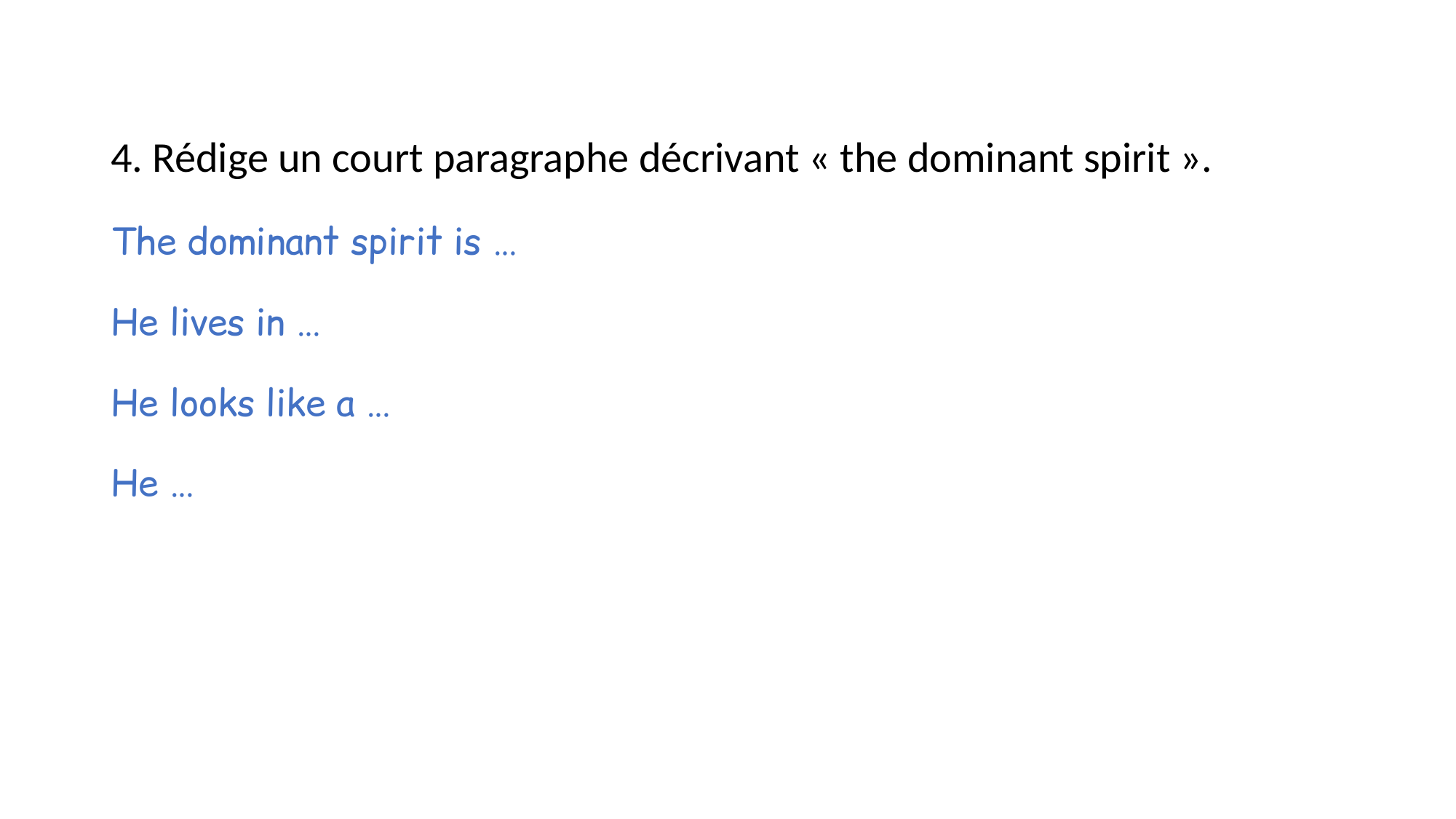

4. Rédige un court paragraphe décrivant « the dominant spirit ».
The dominant spirit is …
He lives in …
He looks like a …
He …